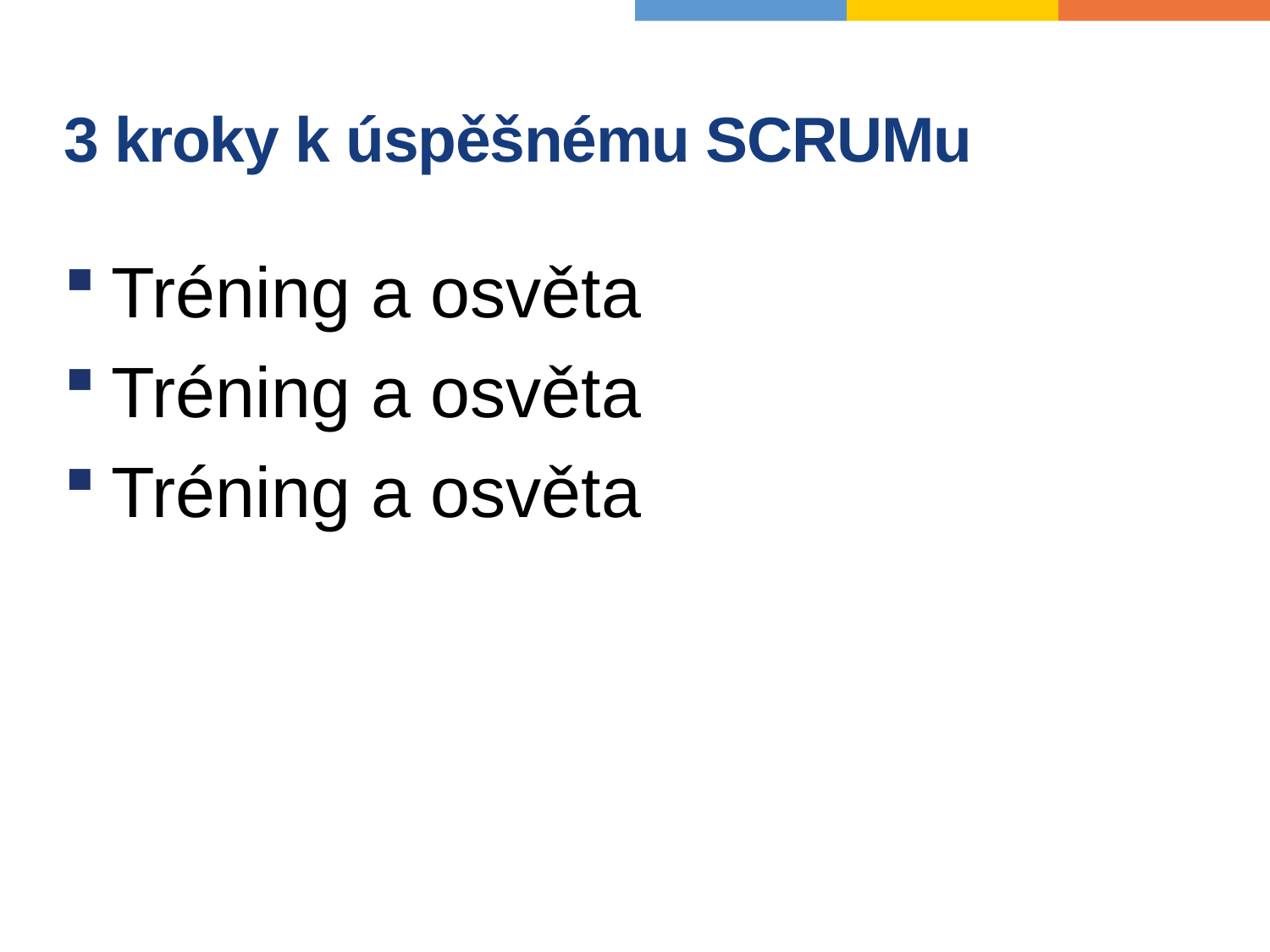

# 3 kroky k úspěšnému SCRUMu
Tréning a osvěta
Tréning a osvěta
Tréning a osvěta